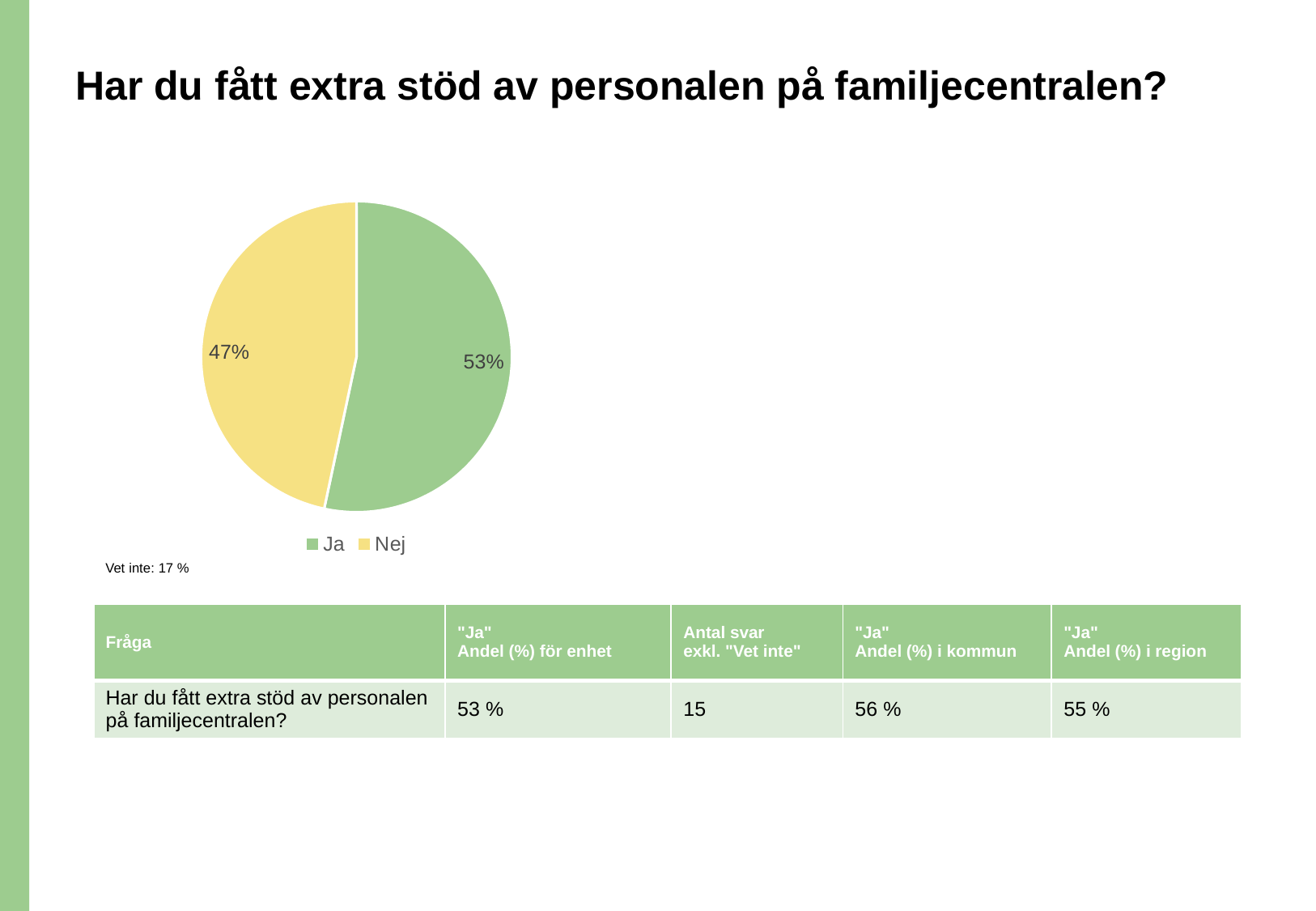

# Har du fått extra stöd av personalen på familjecentralen?

### Chart

| Category | Har du fått extra stöd av personalen på familjecentralen? |
|---|---|
| Ja | 0.5333333333333333 |
| Nej | 0.4666666666666667 |
Vet inte: 17 %

| Fråga | "Ja" Andel (%) för enhet | Antal svar exkl. "Vet inte" | "Ja" Andel (%) i kommun | "Ja" Andel (%) i region |
| --- | --- | --- | --- | --- |
| Har du fått extra stöd av personalen på familjecentralen? | 53 % | 15 | 56 % | 55 % |